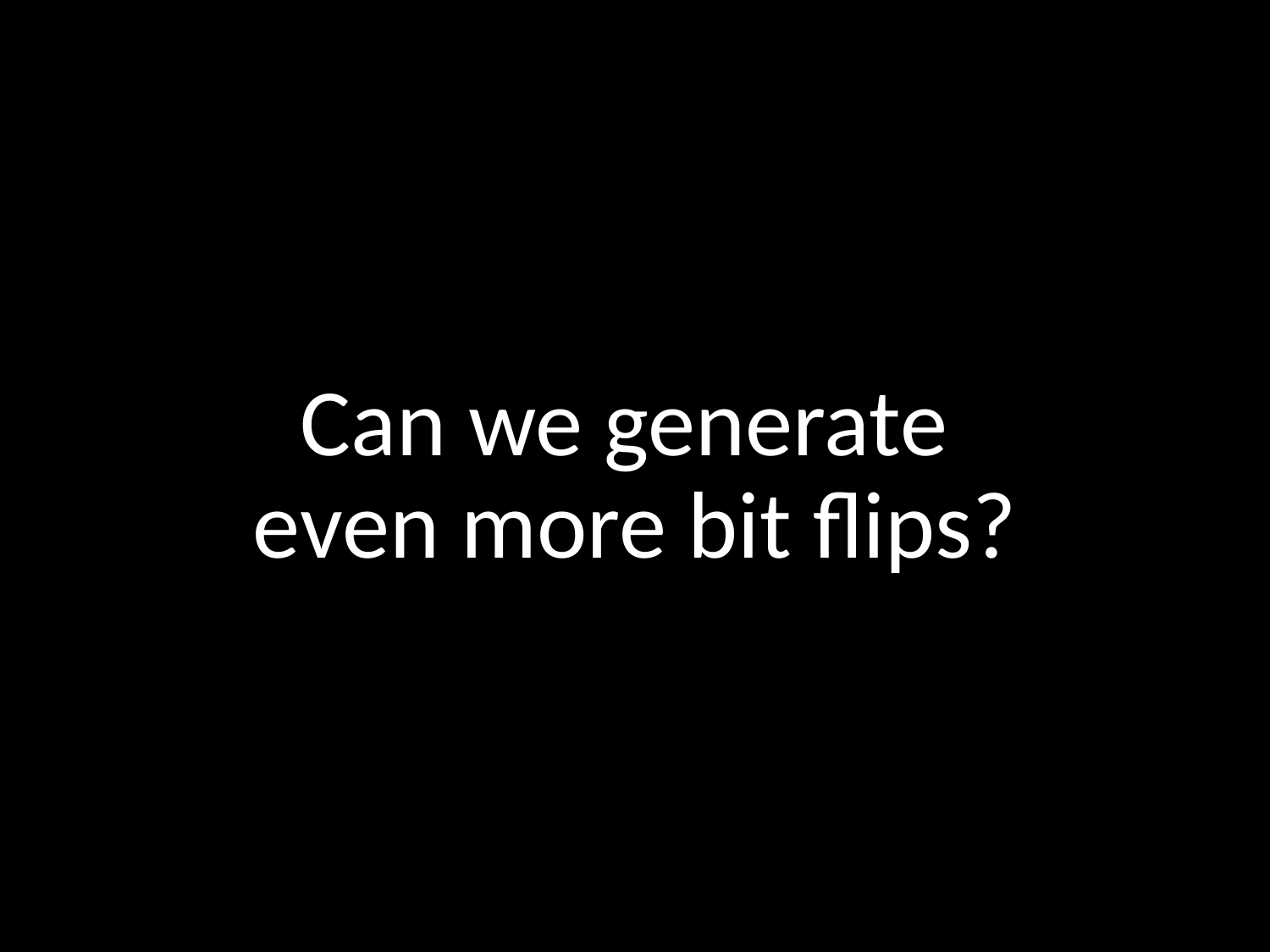

# Can we generate even more bit flips?